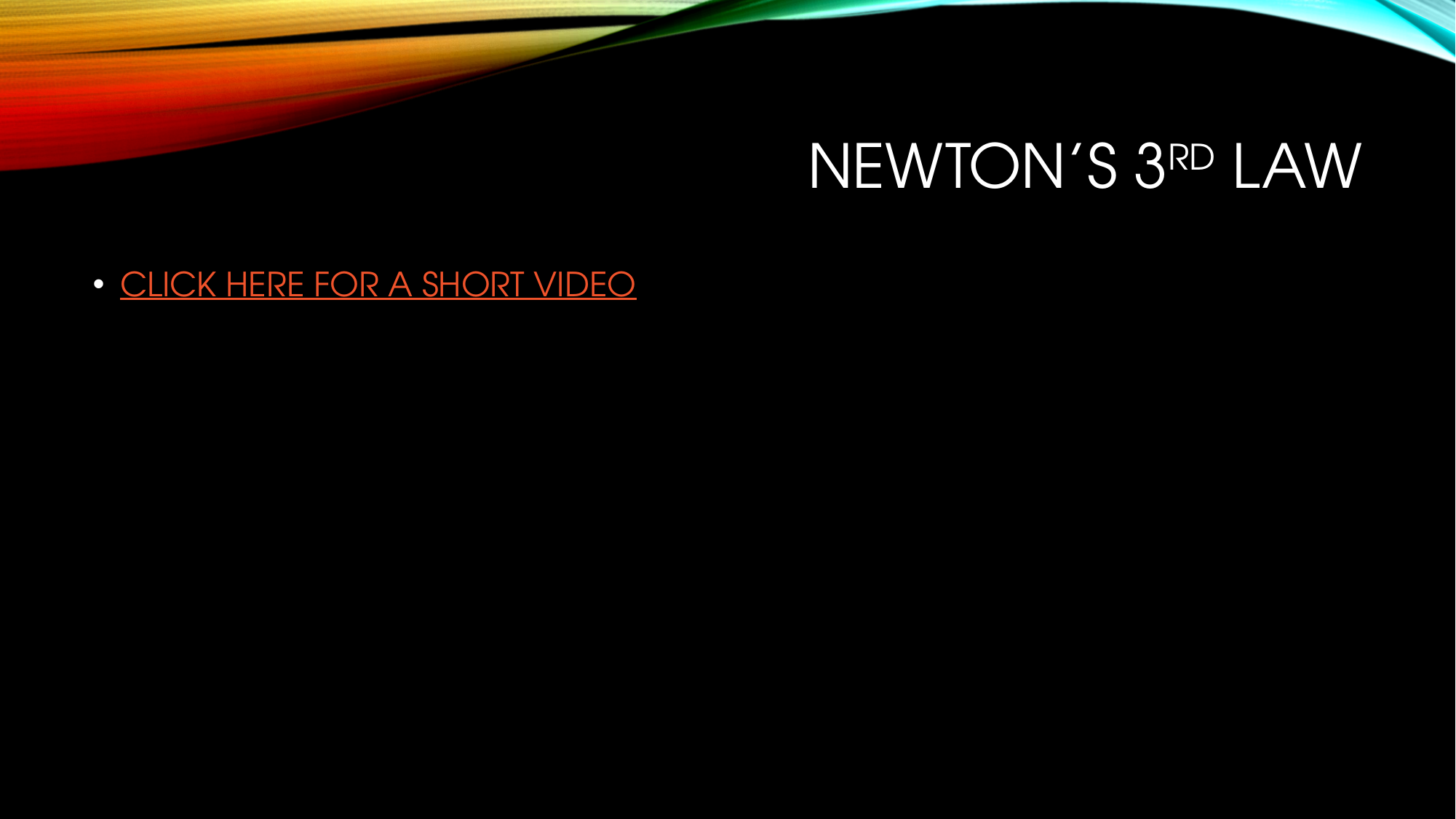

# NEWTON’S 3RD LAW
CLICK HERE FOR A SHORT VIDEO